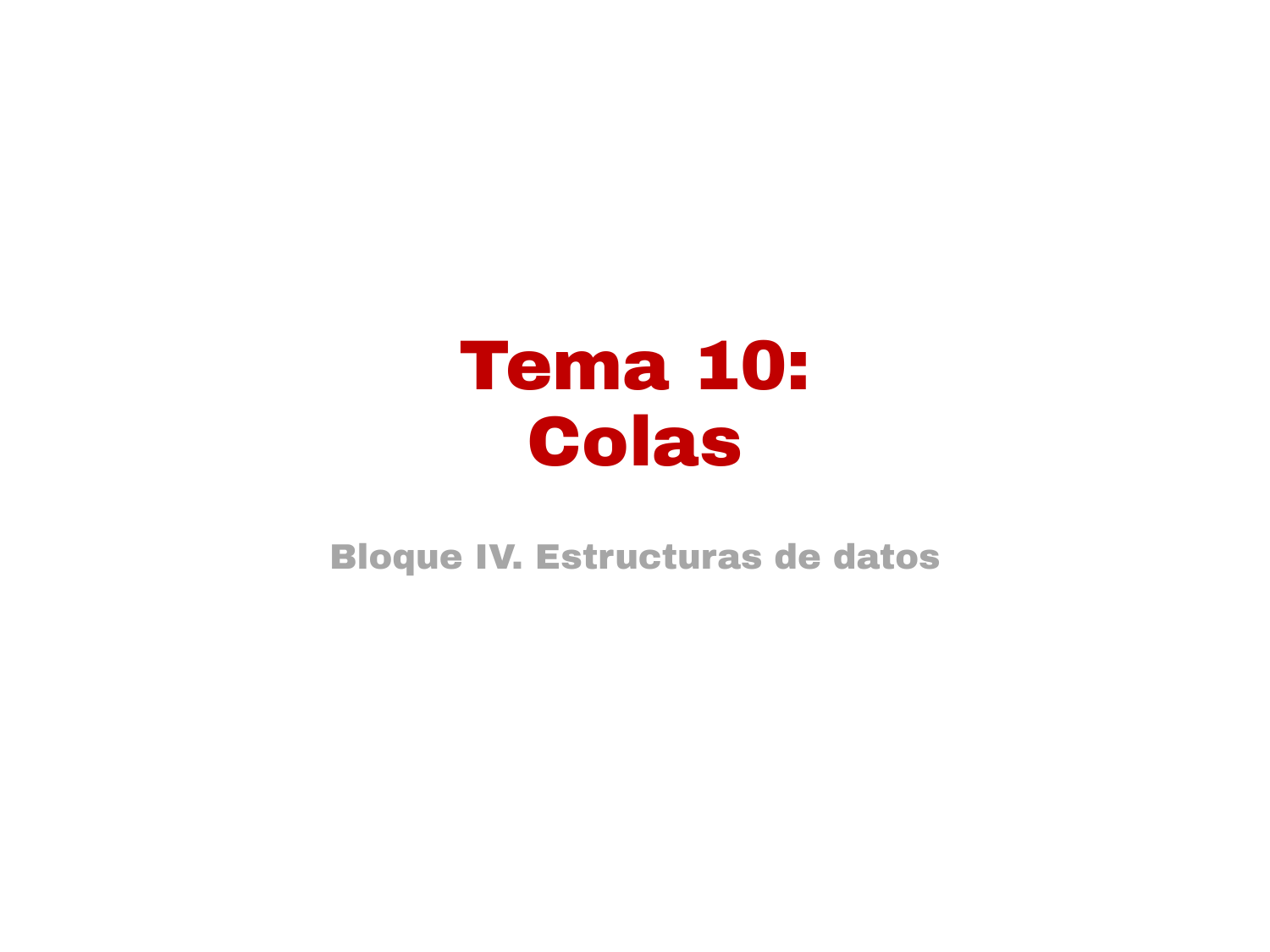

# Tema 10: Colas
Bloque IV. Estructuras de datos